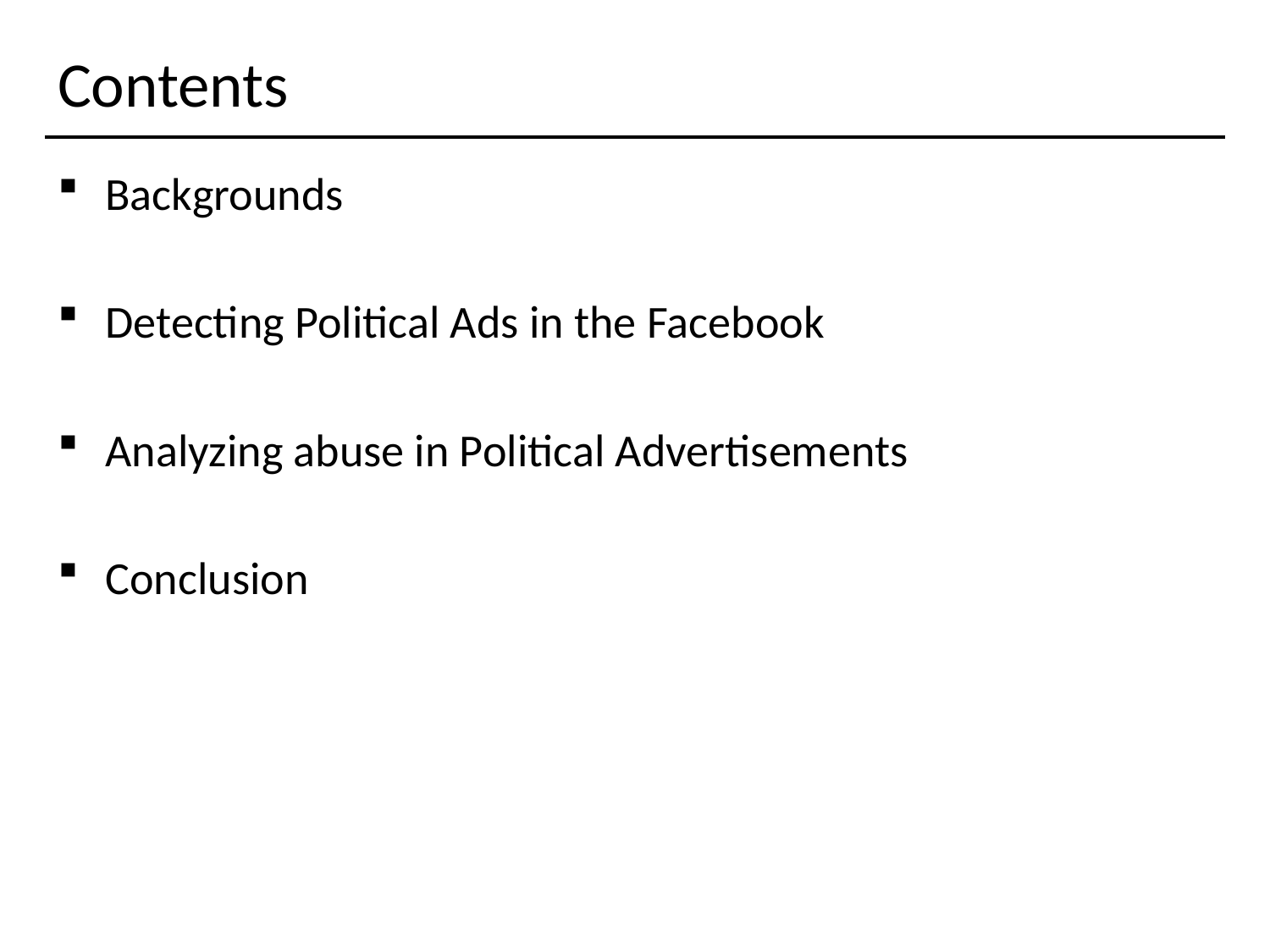

# Contents
Backgrounds

Detecting Political Ads in the Facebook

Analyzing abuse in Political Advertisements

Conclusion